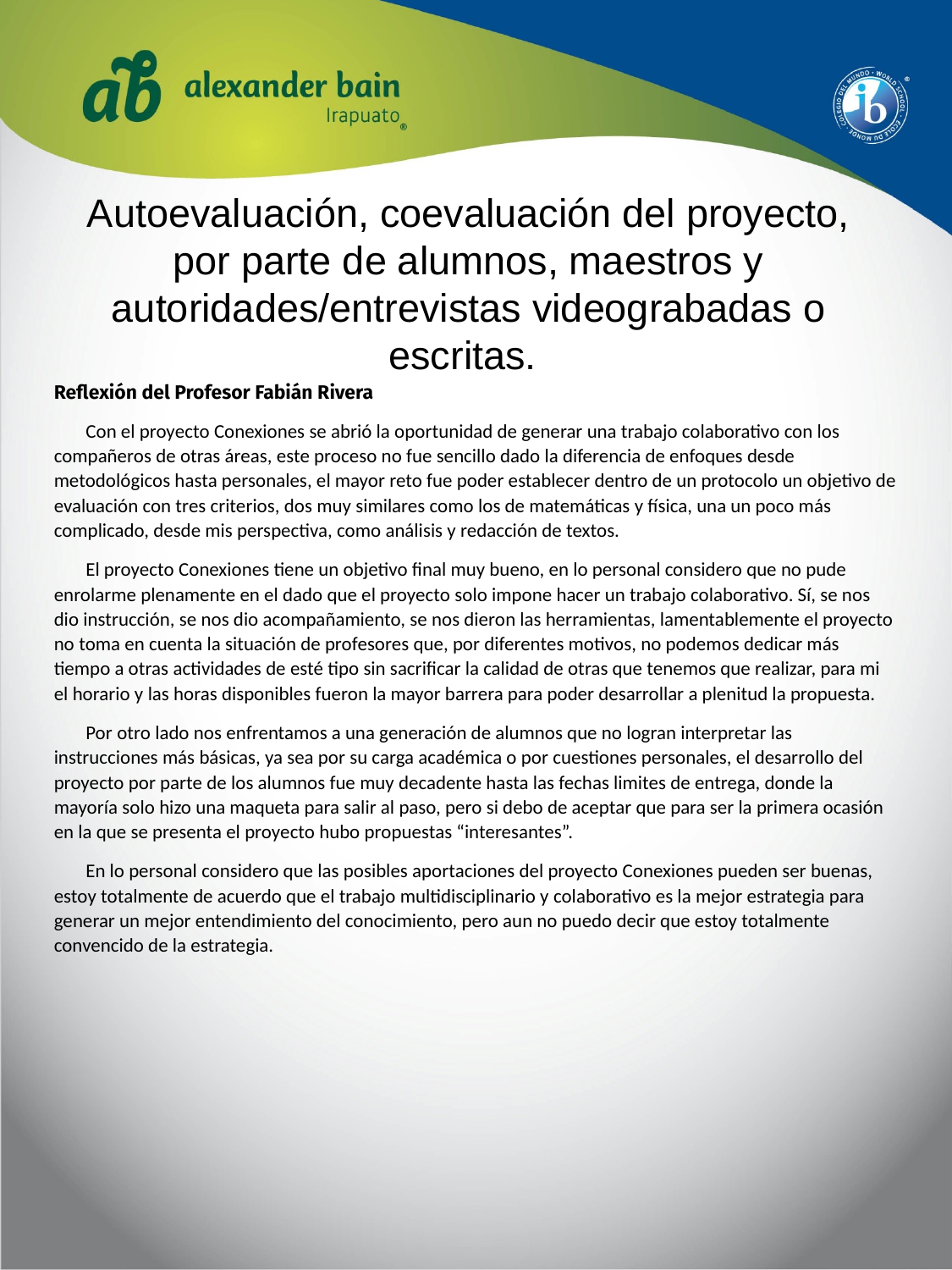

# Autoevaluación, coevaluación del proyecto, por parte de alumnos, maestros y autoridades/entrevistas videograbadas o escritas.
Reflexión del Profesor Fabián Rivera
Con el proyecto Conexiones se abrió la oportunidad de generar una trabajo colaborativo con los compañeros de otras áreas, este proceso no fue sencillo dado la diferencia de enfoques desde metodológicos hasta personales, el mayor reto fue poder establecer dentro de un protocolo un objetivo de evaluación con tres criterios, dos muy similares como los de matemáticas y física, una un poco más complicado, desde mis perspectiva, como análisis y redacción de textos.
El proyecto Conexiones tiene un objetivo final muy bueno, en lo personal considero que no pude enrolarme plenamente en el dado que el proyecto solo impone hacer un trabajo colaborativo. Sí, se nos dio instrucción, se nos dio acompañamiento, se nos dieron las herramientas, lamentablemente el proyecto no toma en cuenta la situación de profesores que, por diferentes motivos, no podemos dedicar más tiempo a otras actividades de esté tipo sin sacrificar la calidad de otras que tenemos que realizar, para mi el horario y las horas disponibles fueron la mayor barrera para poder desarrollar a plenitud la propuesta.
Por otro lado nos enfrentamos a una generación de alumnos que no logran interpretar las instrucciones más básicas, ya sea por su carga académica o por cuestiones personales, el desarrollo del proyecto por parte de los alumnos fue muy decadente hasta las fechas limites de entrega, donde la mayoría solo hizo una maqueta para salir al paso, pero si debo de aceptar que para ser la primera ocasión en la que se presenta el proyecto hubo propuestas “interesantes”.
En lo personal considero que las posibles aportaciones del proyecto Conexiones pueden ser buenas, estoy totalmente de acuerdo que el trabajo multidisciplinario y colaborativo es la mejor estrategia para generar un mejor entendimiento del conocimiento, pero aun no puedo decir que estoy totalmente convencido de la estrategia.